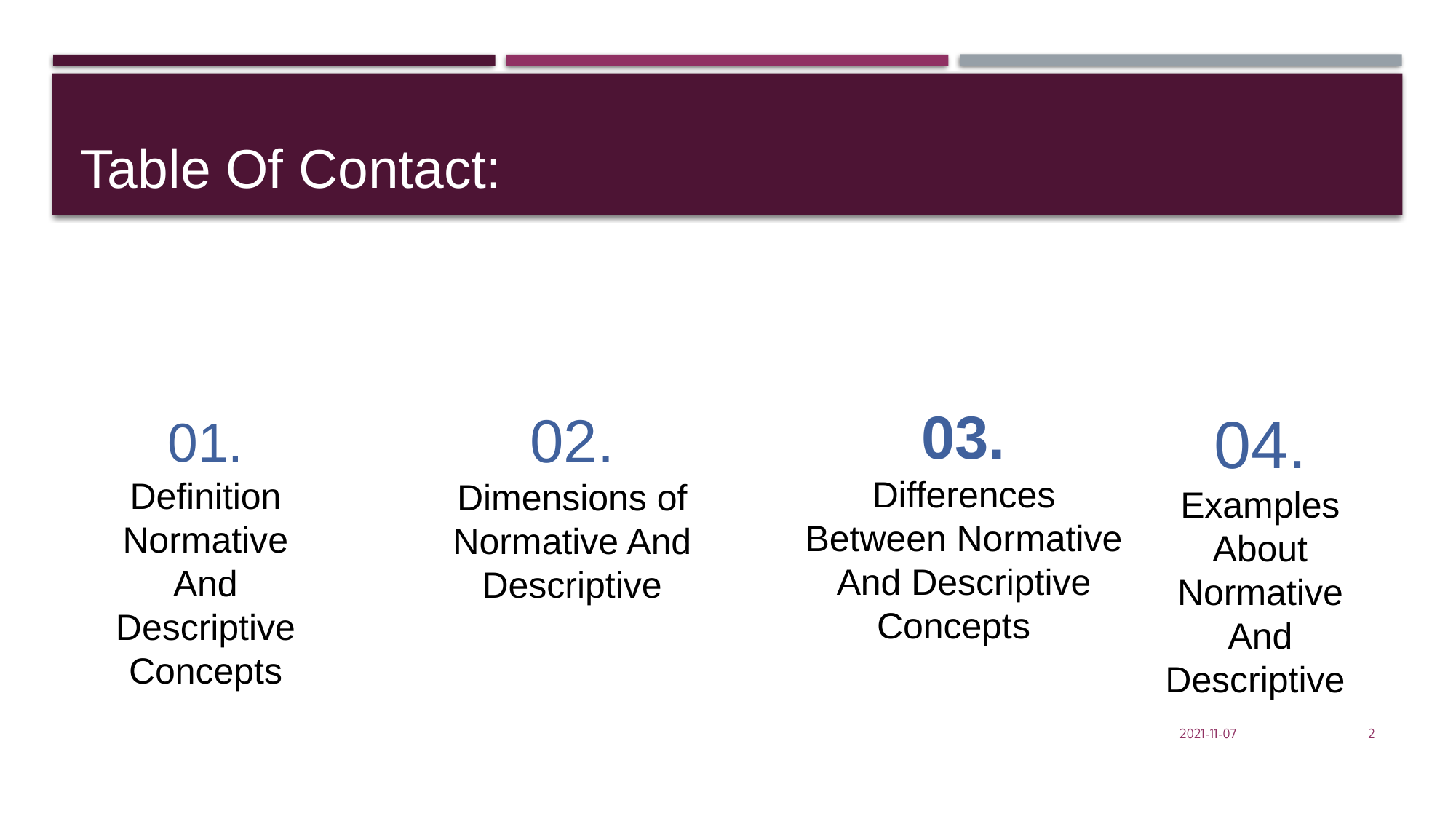

# Table Of Contact:
03.
Differences Between Normative And Descriptive
Concepts
02.
Dimensions of
Normative And Descriptive

04.
Examples About Normative And Descriptive
01.
Definition
Normative And Descriptive
Concepts
2021-11-07
2